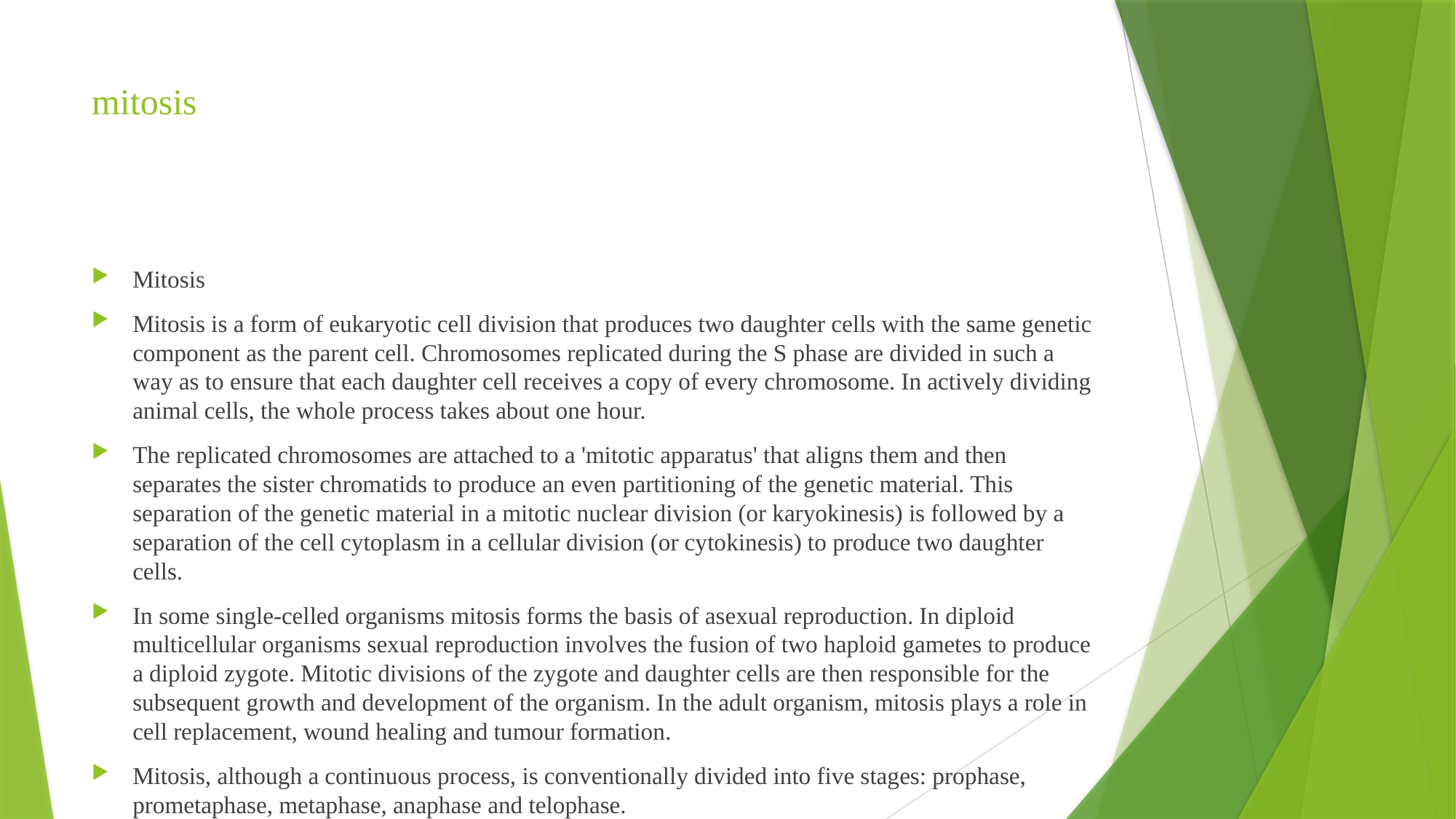

# mitosis
Mitosis
Mitosis is a form of eukaryotic cell division that produces two daughter cells with the same genetic component as the parent cell. Chromosomes replicated during the S phase are divided in such a way as to ensure that each daughter cell receives a copy of every chromosome. In actively dividing animal cells, the whole process takes about one hour.
The replicated chromosomes are attached to a 'mitotic apparatus' that aligns them and then separates the sister chromatids to produce an even partitioning of the genetic material. This separation of the genetic material in a mitotic nuclear division (or karyokinesis) is followed by a separation of the cell cytoplasm in a cellular division (or cytokinesis) to produce two daughter cells.
In some single-celled organisms mitosis forms the basis of asexual reproduction. In diploid multicellular organisms sexual reproduction involves the fusion of two haploid gametes to produce a diploid zygote. Mitotic divisions of the zygote and daughter cells are then responsible for the subsequent growth and development of the organism. In the adult organism, mitosis plays a role in cell replacement, wound healing and tumour formation.
Mitosis, although a continuous process, is conventionally divided into five stages: prophase, prometaphase, metaphase, anaphase and telophase.